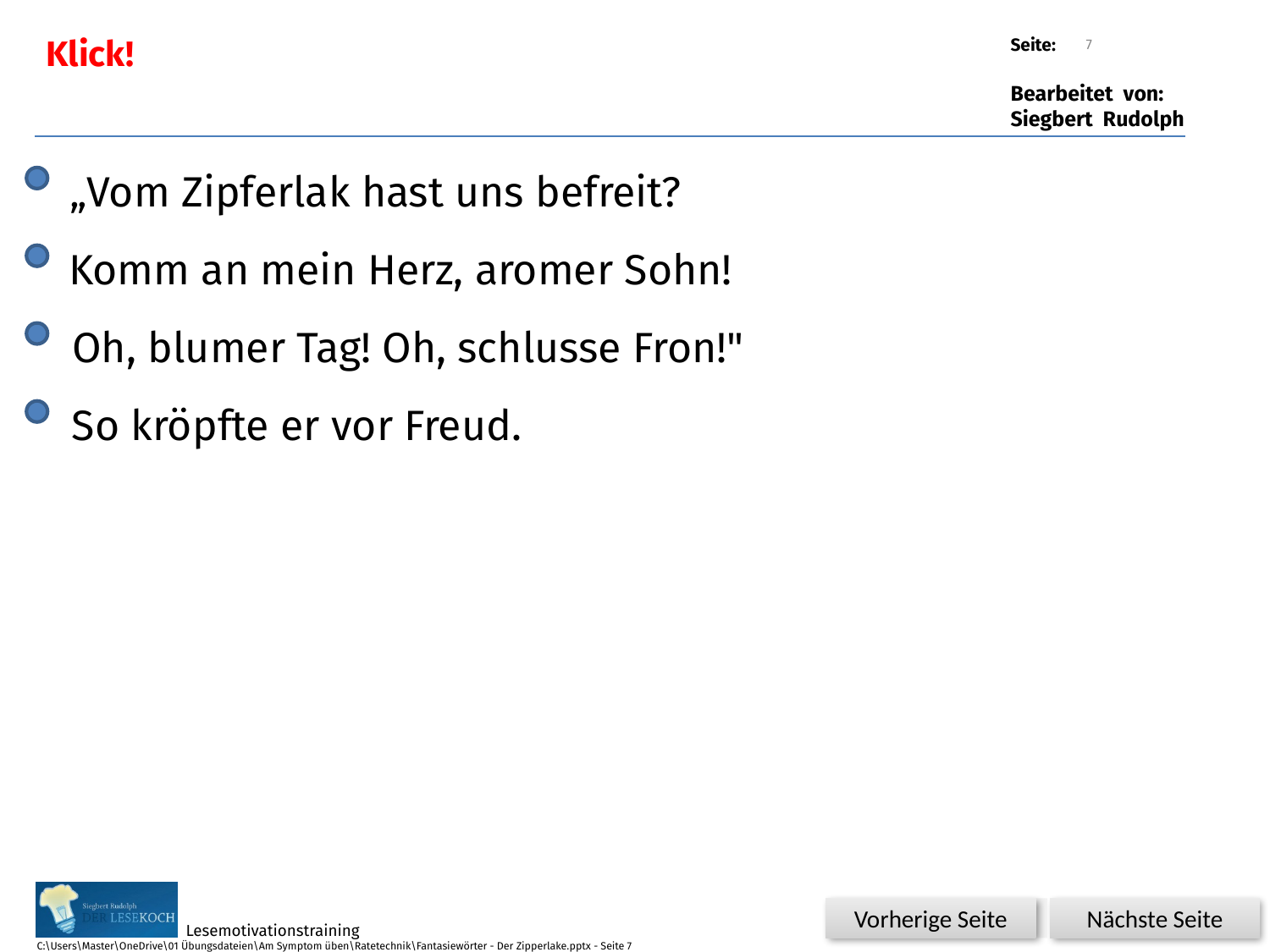

7
Klick!

„Vom Zipferlak hast uns befreit?

Komm an mein Herz, aromer Sohn!

Oh, blumer Tag! Oh, schlusse Fron!"

So kröpfte er vor Freud.

Nächste Seite
Vorherige Seite

C:\Users\Master\OneDrive\01 Übungsdateien\Am Symptom üben\Ratetechnik\Fantasiewörter - Der Zipperlake.pptx - Seite 7